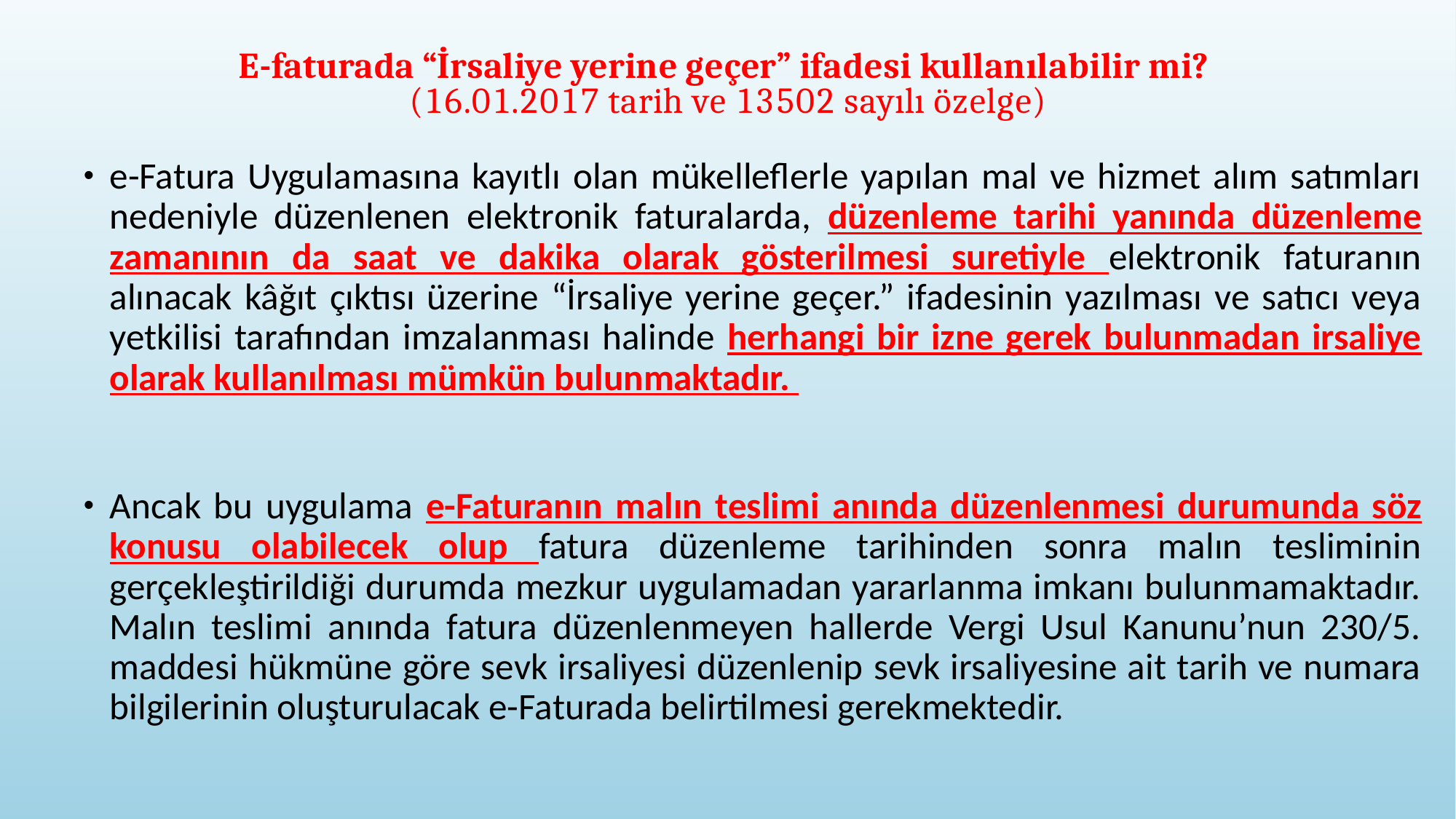

# E-faturada “İrsaliye yerine geçer” ifadesi kullanılabilir mi? (16.01.2017 tarih ve 13502 sayılı özelge)
e-Fatura Uygulamasına kayıtlı olan mükelleflerle yapılan mal ve hizmet alım satımları nedeniyle düzenlenen elektronik faturalarda, düzenleme tarihi yanında düzenleme zamanının da saat ve dakika olarak gösterilmesi suretiyle elektronik faturanın alınacak kâğıt çıktısı üzerine “İrsaliye yerine geçer.” ifadesinin yazılması ve satıcı veya yetkilisi tarafından imzalanması halinde herhangi bir izne gerek bulunmadan irsaliye olarak kullanılması mümkün bulunmaktadır.

Ancak bu uygulama e-Faturanın malın teslimi anında düzenlenmesi durumunda söz konusu olabilecek olup fatura düzenleme tarihinden sonra malın tesliminin gerçekleştirildiği durumda mezkur uygulamadan yararlanma imkanı bulunmamaktadır. Malın teslimi anında fatura düzenlenmeyen hallerde Vergi Usul Kanunu’nun 230/5. maddesi hükmüne göre sevk irsaliyesi düzenlenip sevk irsaliyesine ait tarih ve numara bilgilerinin oluşturulacak e-Faturada belirtilmesi gerekmektedir.